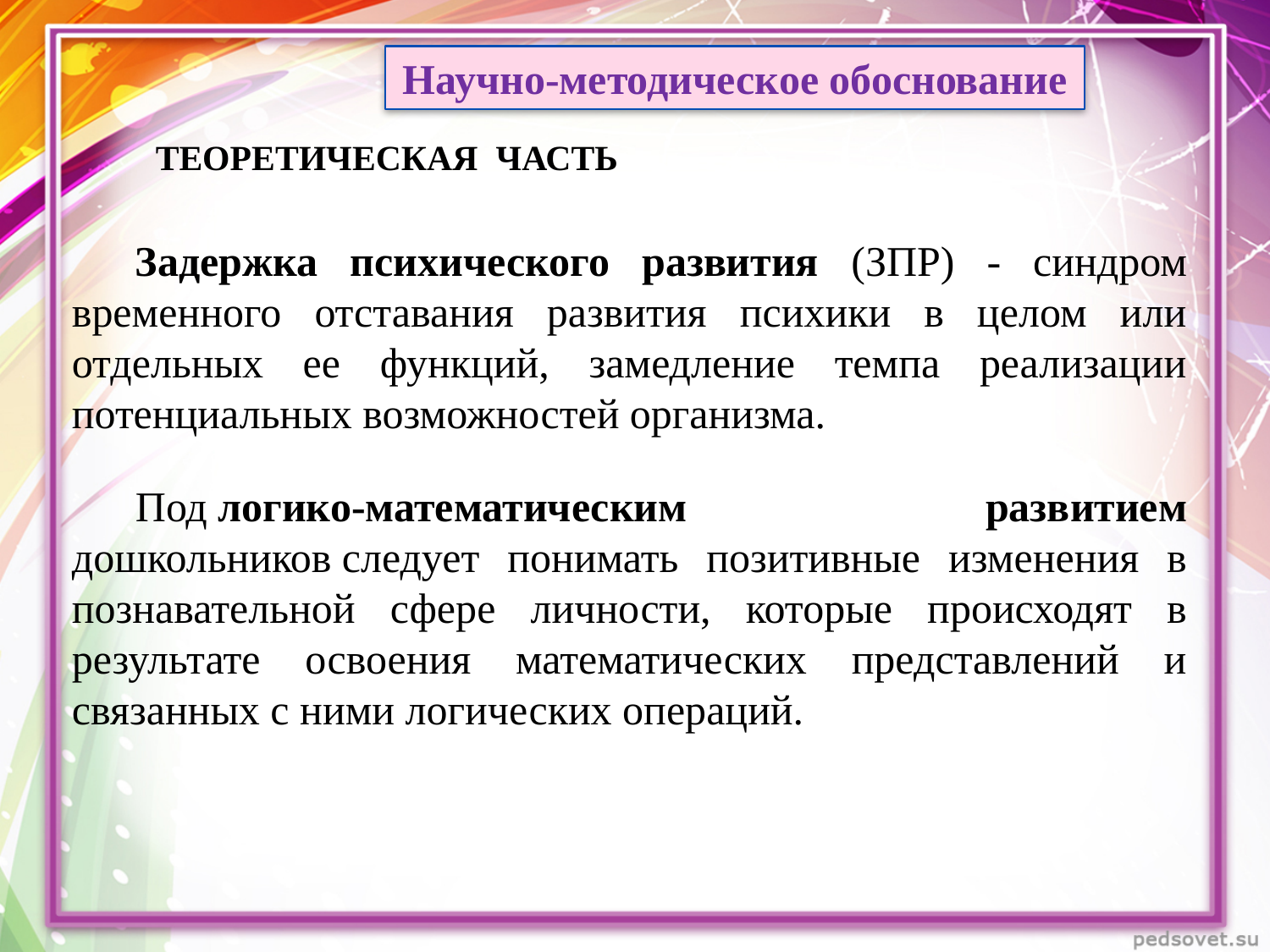

Научно-методическое обоснование
ТЕОРЕТИЧЕСКАЯ  ЧАСТЬ
Задержка психического развития (ЗПР) - синдром временного отставания развития психики в целом или отдельных ее функций, замедление темпа реализации потенциальных возможностей организма.

Под логико-математическим развитием дошкольников следует понимать позитивные изменения в познавательной сфере личности, которые происходят в результате освоения математических представлений и связанных с ними логических операций.